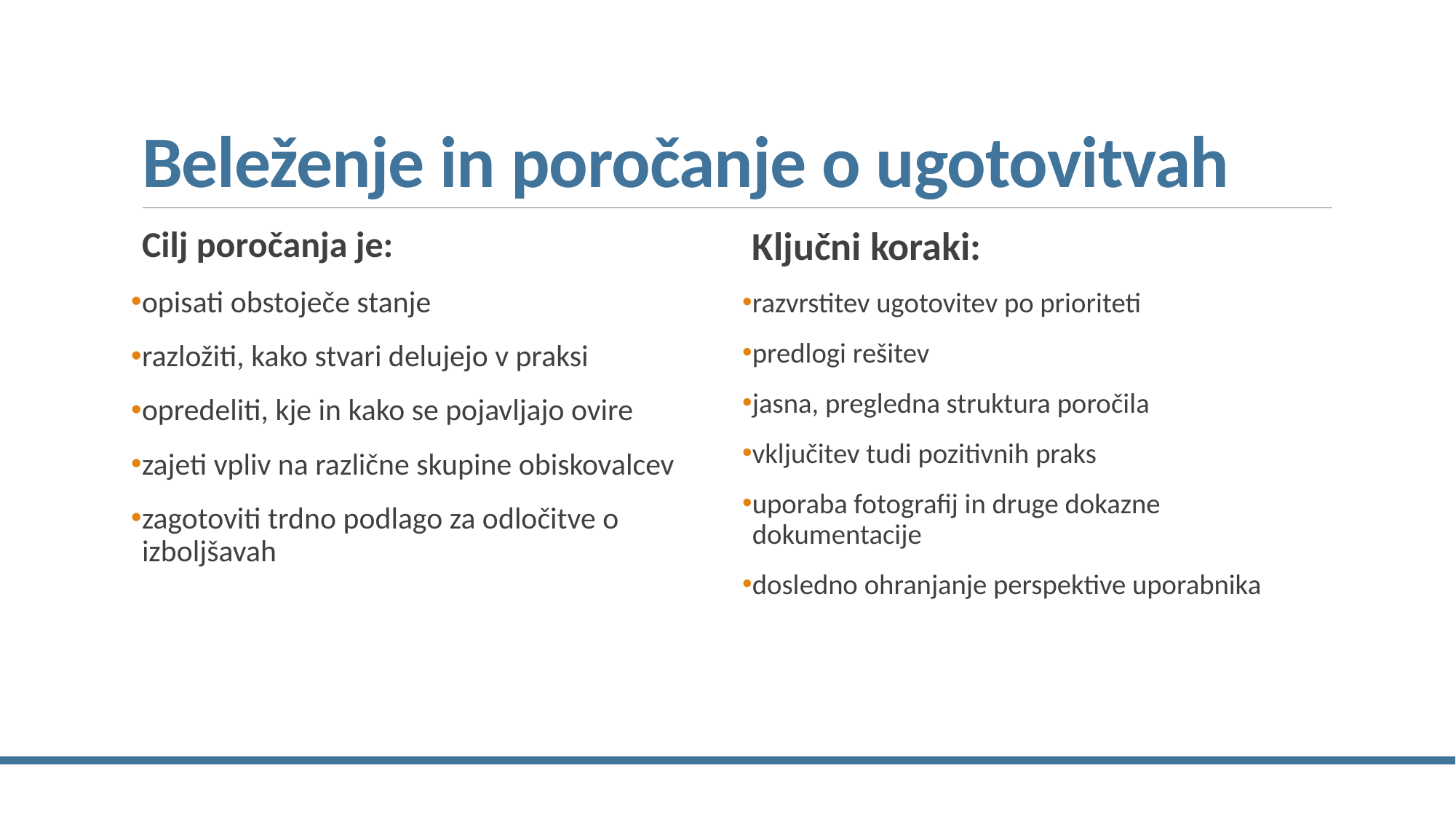

# Beleženje in poročanje o ugotovitvah
Cilj poročanja je:
opisati obstoječe stanje
razložiti, kako stvari delujejo v praksi
opredeliti, kje in kako se pojavljajo ovire
zajeti vpliv na različne skupine obiskovalcev
zagotoviti trdno podlago za odločitve o izboljšavah
Ključni koraki:
razvrstitev ugotovitev po prioriteti
predlogi rešitev
jasna, pregledna struktura poročila
vključitev tudi pozitivnih praks
uporaba fotografij in druge dokazne dokumentacije
dosledno ohranjanje perspektive uporabnika